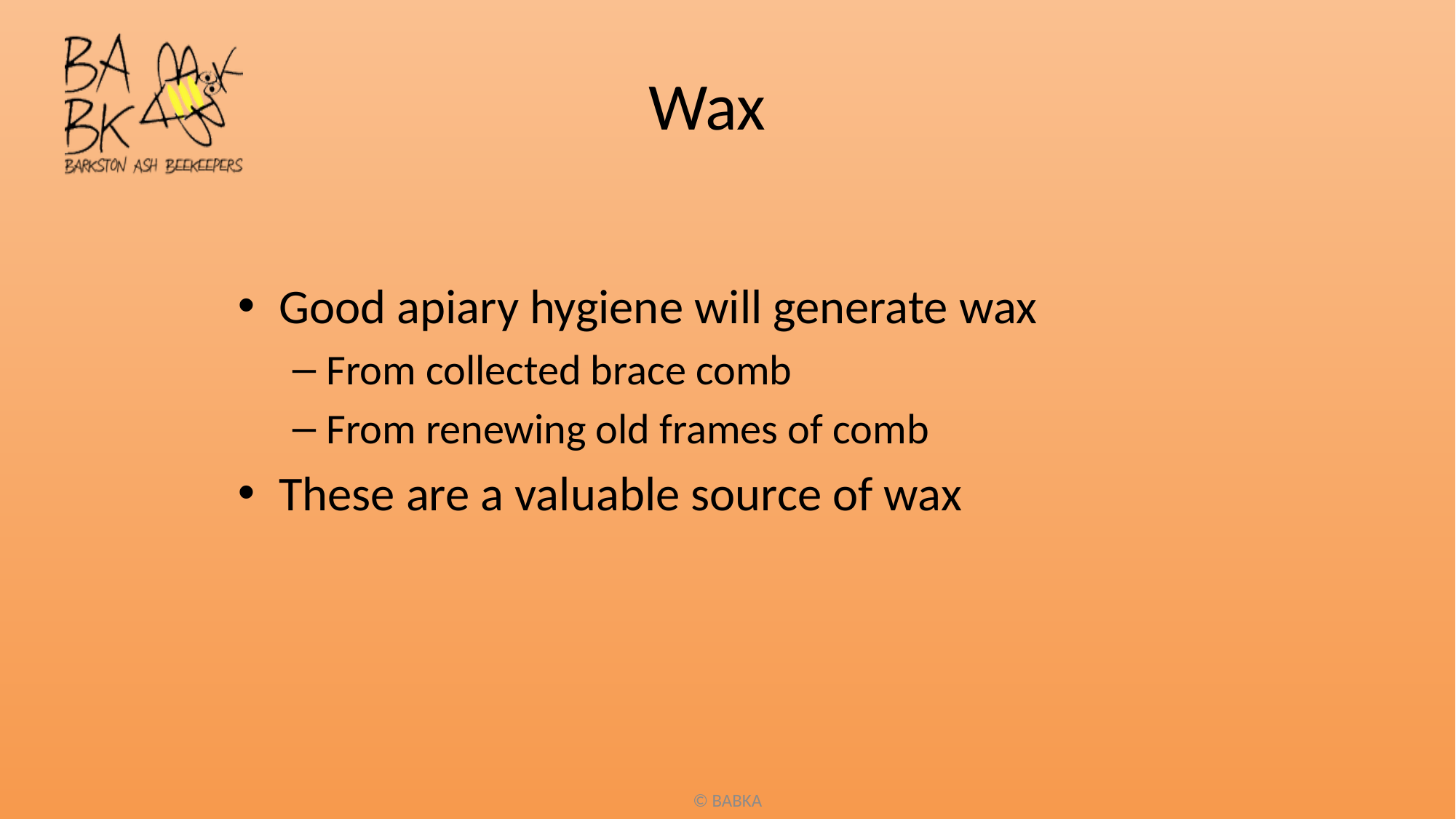

# Wax
Good apiary hygiene will generate wax
From collected brace comb
From renewing old frames of comb
These are a valuable source of wax
© BABKA